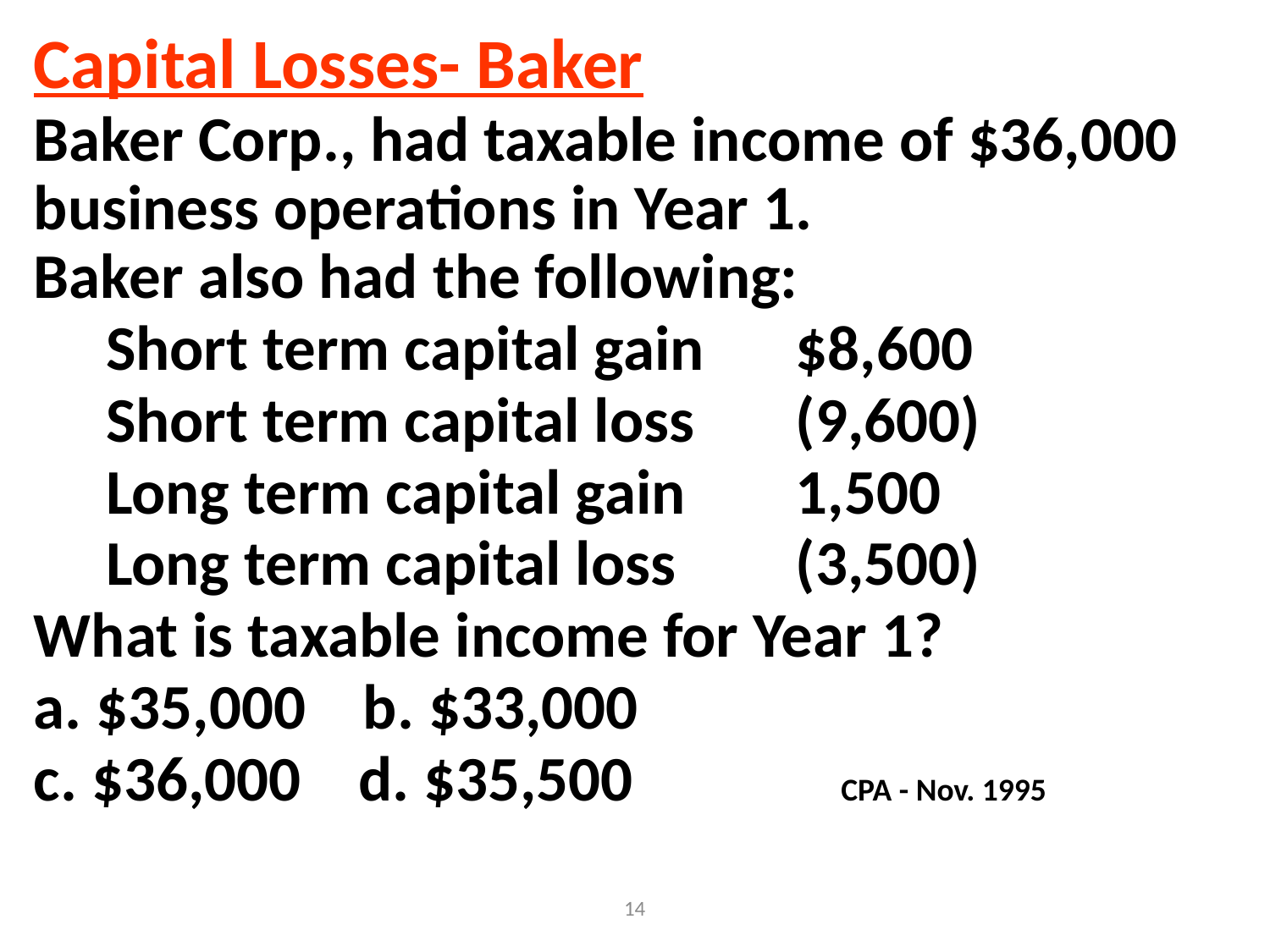

Capital Losses- Baker
Baker Corp., had taxable income of $36,000 business operations in Year 1.
Baker also had the following:
     Short term capital gain	$8,600
     Short term capital loss	(9,600)
     Long term capital gain	1,500
     Long term capital loss	(3,500)
What is taxable income for Year 1?
a. $35,000    b. $33,000
c. $36,000    d. $35,500                    CPA - Nov. 1995
14